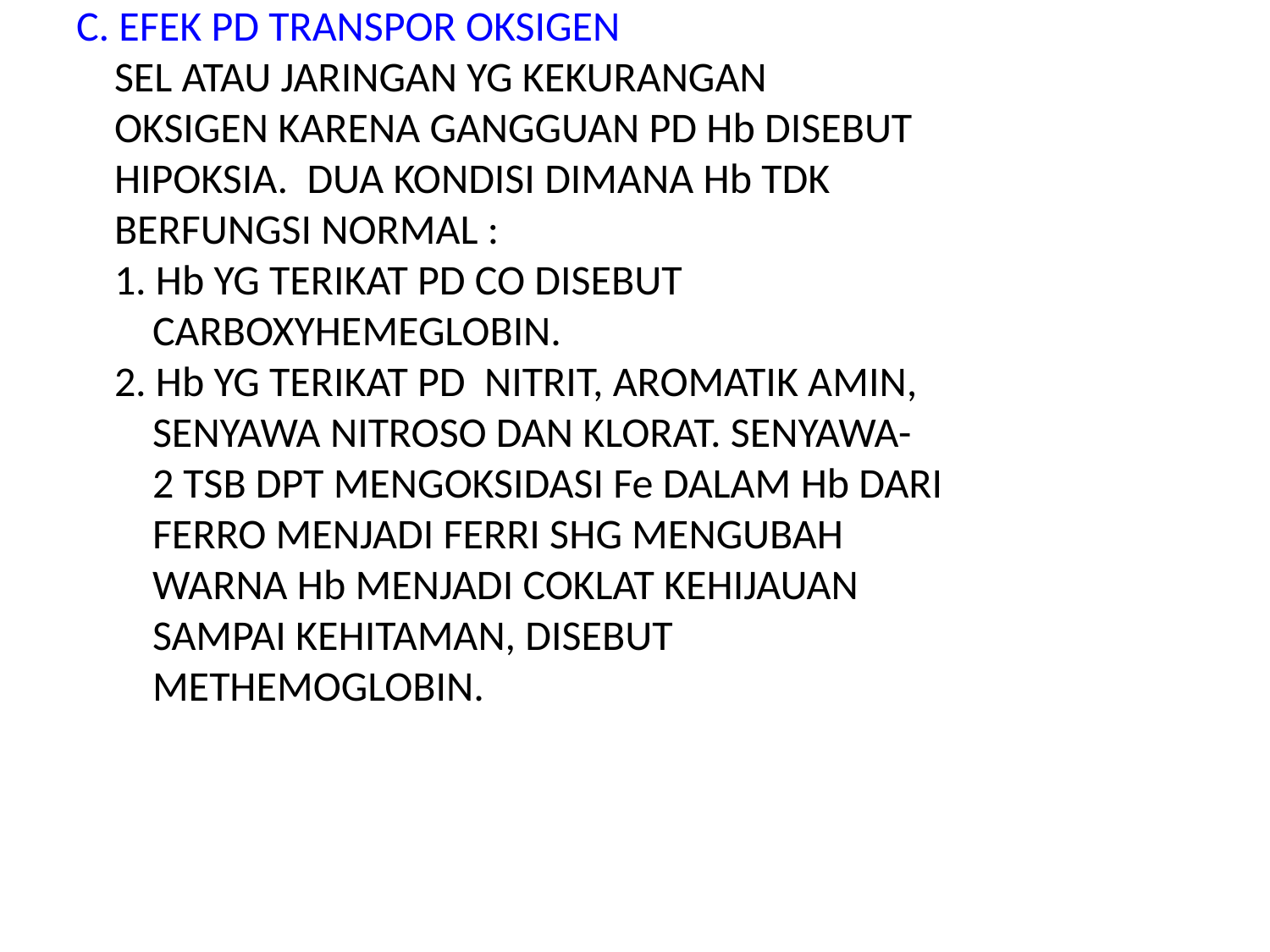

# C. EFEK PD TRANSPOR OKSIGEN SEL ATAU JARINGAN YG KEKURANGAN OKSIGEN KARENA GANGGUAN PD Hb DISEBUT HIPOKSIA.  DUA KONDISI DIMANA Hb TDK BERFUNGSI NORMAL : 1. Hb YG TERIKAT PD CO DISEBUT CARBOXYHEMEGLOBIN. 2. Hb YG TERIKAT PD  NITRIT, AROMATIK AMIN, SENYAWA NITROSO DAN KLORAT. SENYAWA- 2 TSB DPT MENGOKSIDASI Fe DALAM Hb DARI FERRO MENJADI FERRI SHG MENGUBAH WARNA Hb MENJADI COKLAT KEHIJAUAN SAMPAI KEHITAMAN, DISEBUT METHEMOGLOBIN.